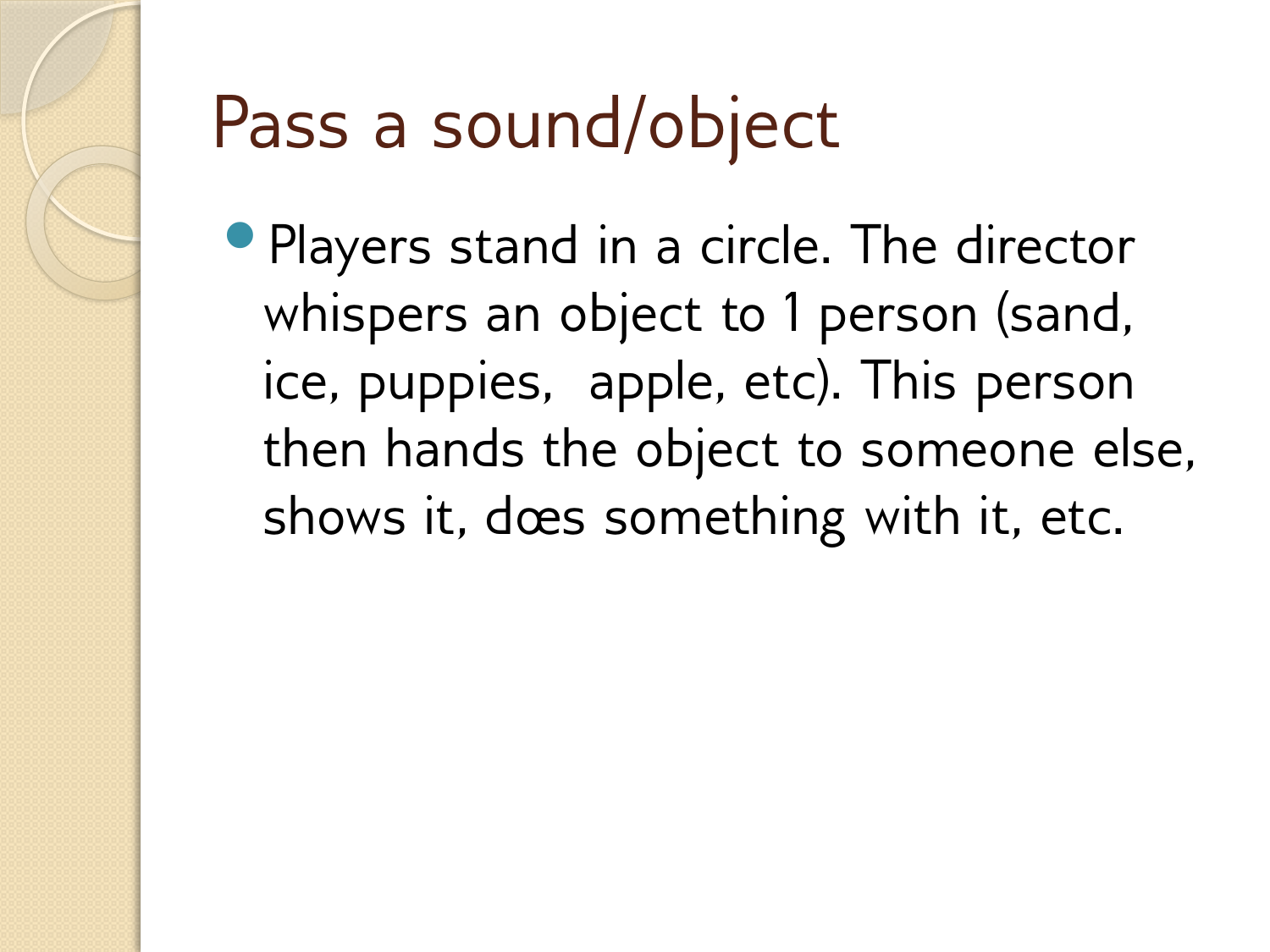

# Pass a sound/object
Players stand in a circle. The director whispers an object to 1 person (sand, ice, puppies,  apple, etc). This person then hands the object to someone else, shows it, does something with it, etc.